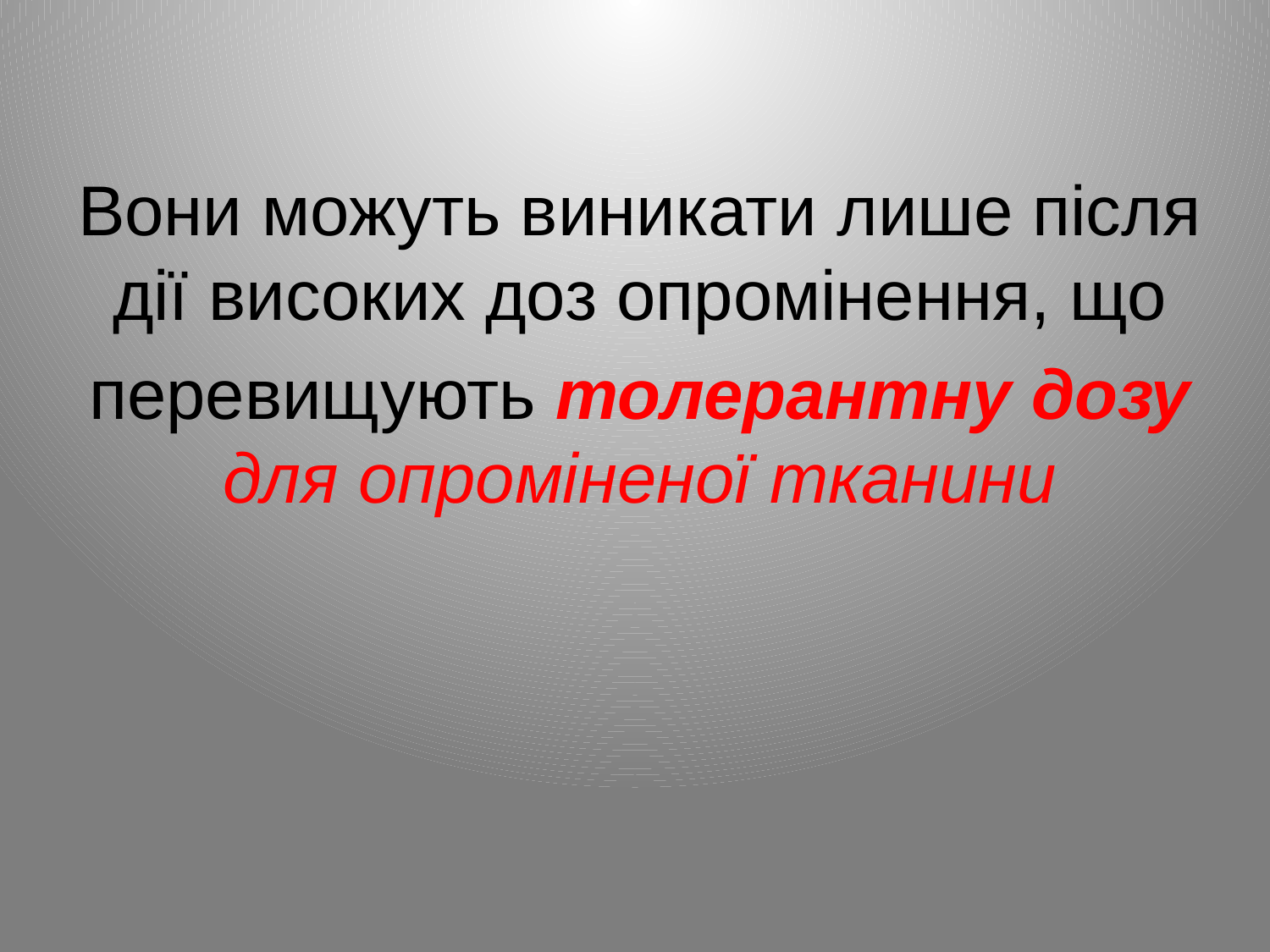

Вони можуть виникати лише після дії високих доз опромінення, що
перевищують толерантну дозу для опроміненої тканини